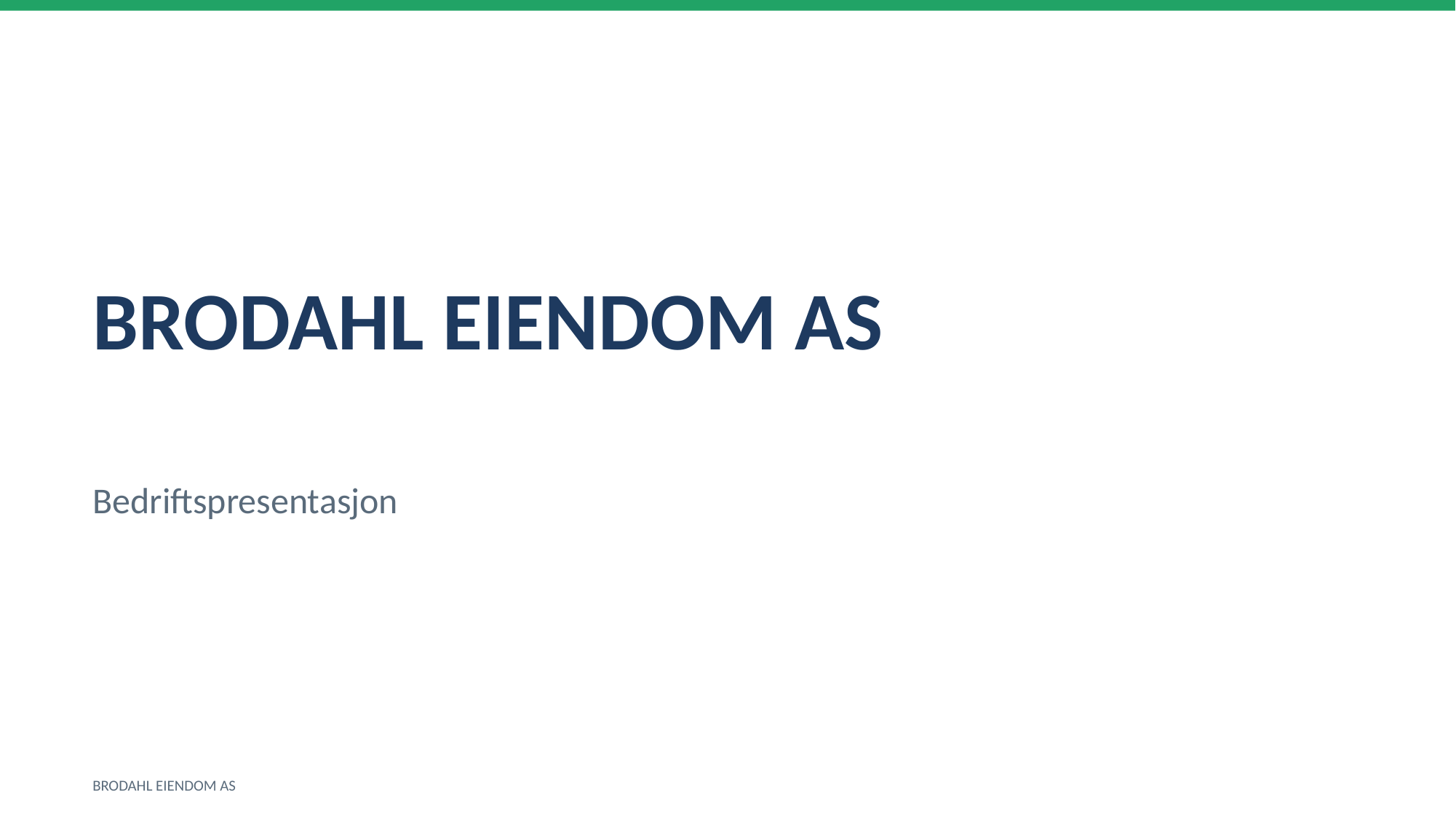

BRODAHL EIENDOM AS
Bedriftspresentasjon
BRODAHL EIENDOM AS